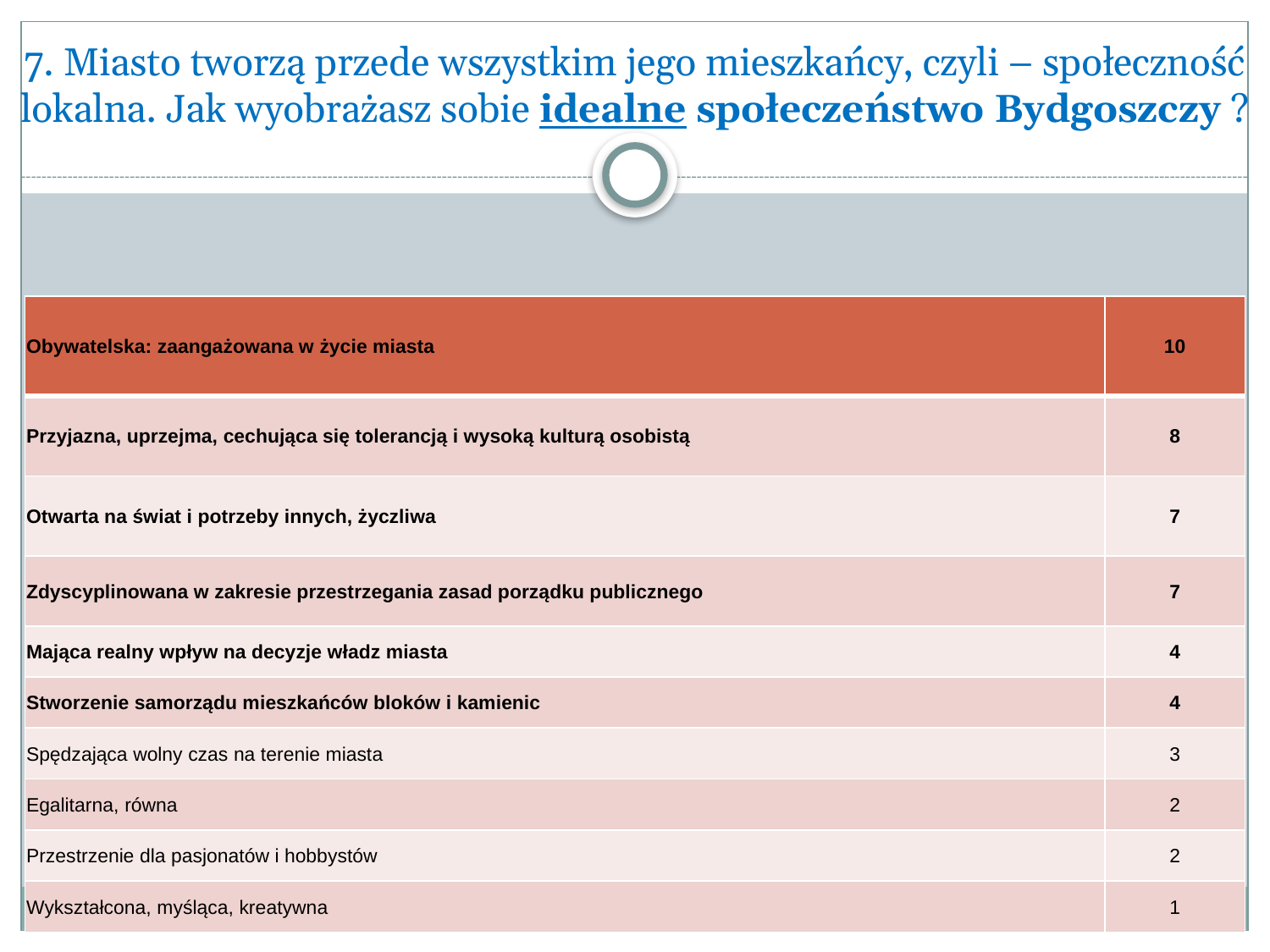

# 7. Miasto tworzą przede wszystkim jego mieszkańcy, czyli – społeczność lokalna. Jak wyobrażasz sobie idealne społeczeństwo Bydgoszczy ?
| Obywatelska: zaangażowana w życie miasta | 10 |
| --- | --- |
| Przyjazna, uprzejma, cechująca się tolerancją i wysoką kulturą osobistą | 8 |
| Otwarta na świat i potrzeby innych, życzliwa | 7 |
| Zdyscyplinowana w zakresie przestrzegania zasad porządku publicznego | 7 |
| Mająca realny wpływ na decyzje władz miasta | 4 |
| Stworzenie samorządu mieszkańców bloków i kamienic | 4 |
| Spędzająca wolny czas na terenie miasta | 3 |
| Egalitarna, równa | 2 |
| Przestrzenie dla pasjonatów i hobbystów | 2 |
| Wykształcona, myśląca, kreatywna | 1 |